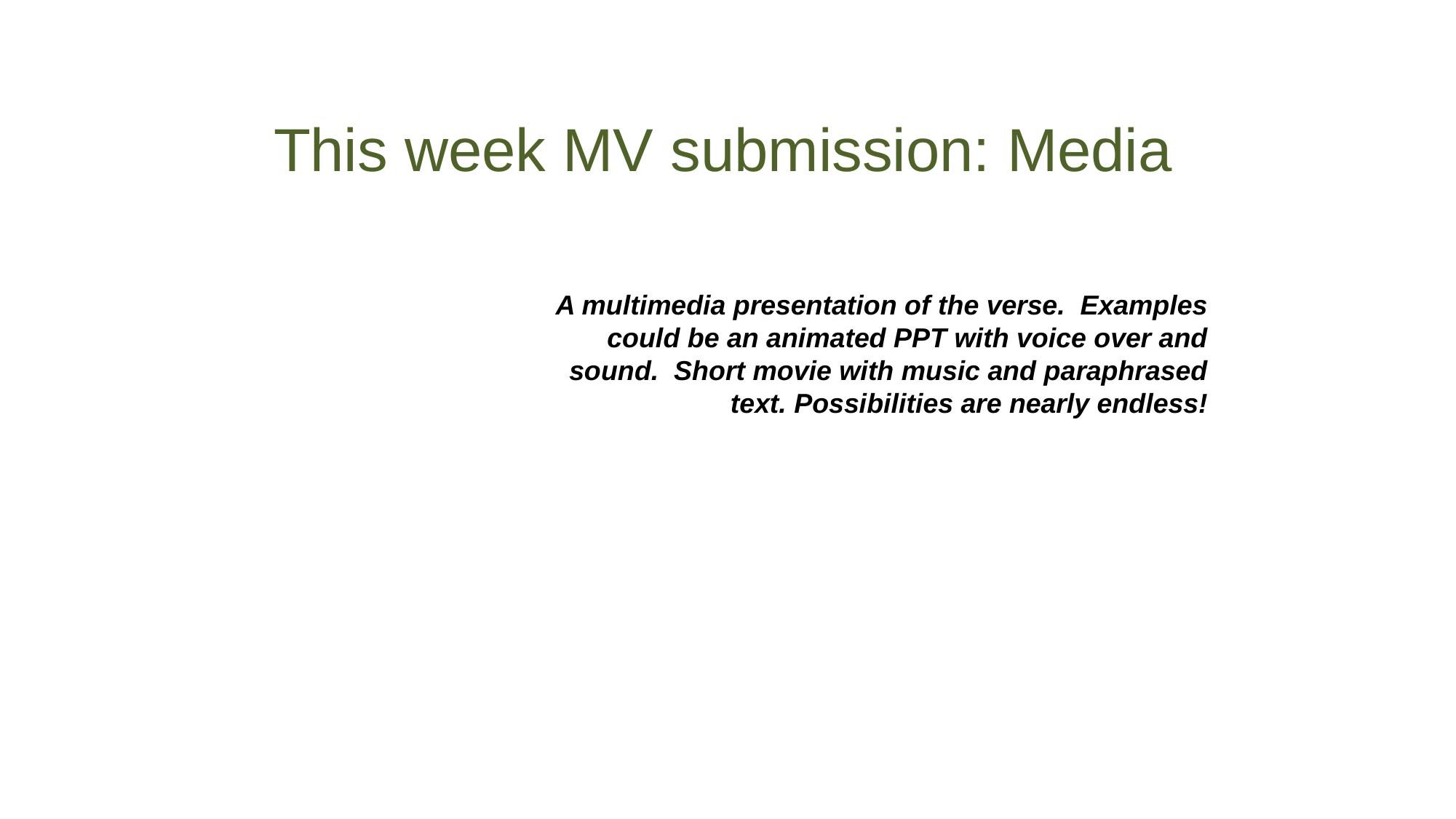

# This week MV submission: Media
A multimedia presentation of the verse.  Examples could be an animated PPT with voice over and sound.  Short movie with music and paraphrased text. Possibilities are nearly endless!